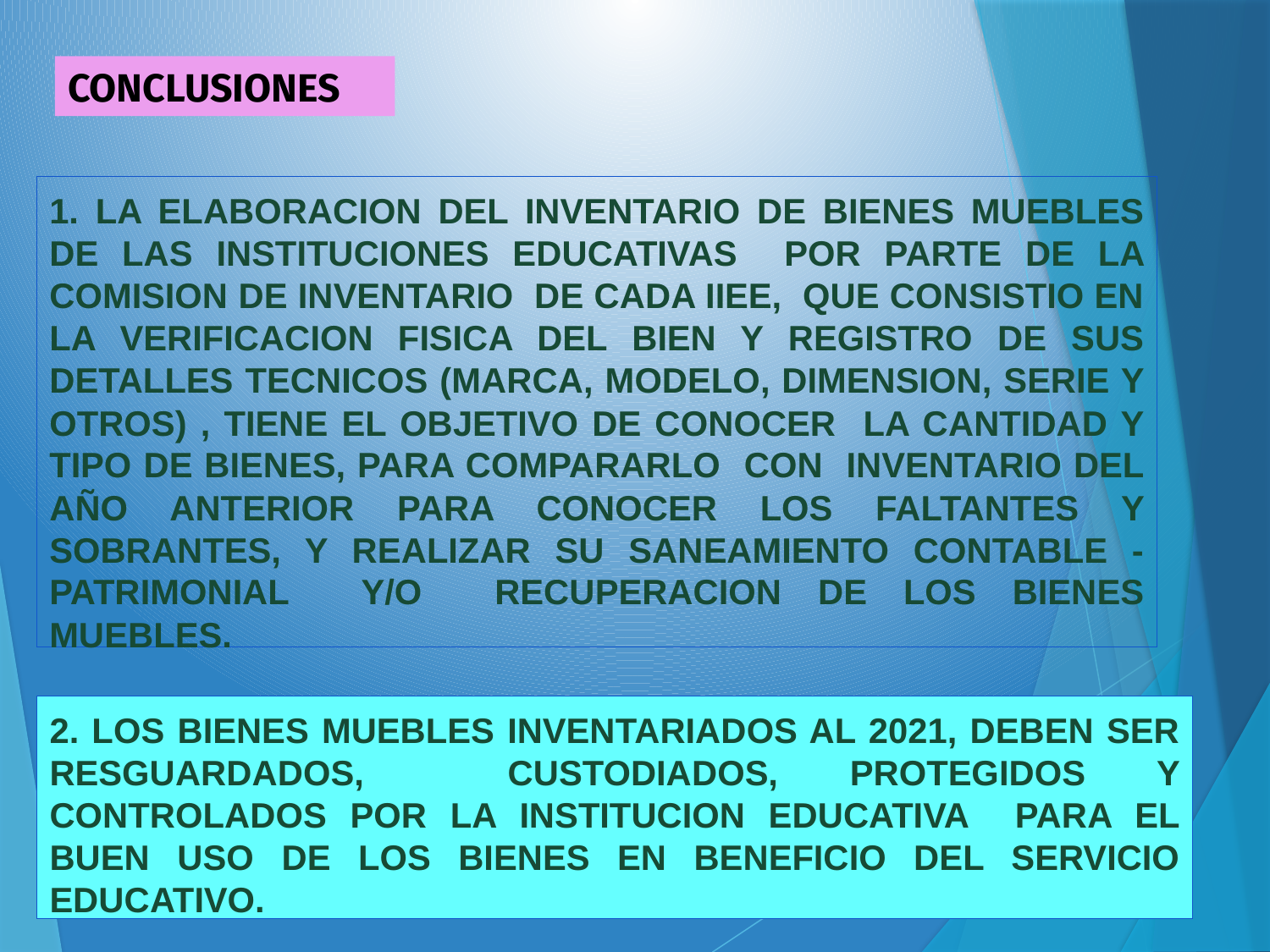

# CONCLUSIONES
1. LA ELABORACION DEL INVENTARIO DE BIENES MUEBLES DE LAS INSTITUCIONES EDUCATIVAS  POR PARTE DE LA COMISION DE INVENTARIO  DE CADA IIEE,  QUE CONSISTIO EN LA VERIFICACION FISICA DEL BIEN Y REGISTRO DE SUS DETALLES TECNICOS (MARCA, MODELO, DIMENSION, SERIE Y OTROS) , TIENE EL OBJETIVO DE CONOCER  LA CANTIDAD Y TIPO DE BIENES, PARA COMPARARLO  CON  INVENTARIO DEL AÑO ANTERIOR PARA CONOCER LOS FALTANTES Y SOBRANTES, Y REALIZAR SU SANEAMIENTO CONTABLE - PATRIMONIAL  Y/O  RECUPERACION DE LOS BIENES MUEBLES.
2. LOS BIENES MUEBLES INVENTARIADOS AL 2021, DEBEN SER RESGUARDADOS,  CUSTODIADOS, PROTEGIDOS Y CONTROLADOS POR LA INSTITUCION EDUCATIVA  PARA EL BUEN USO DE LOS BIENES EN BENEFICIO DEL SERVICIO EDUCATIVO.
38